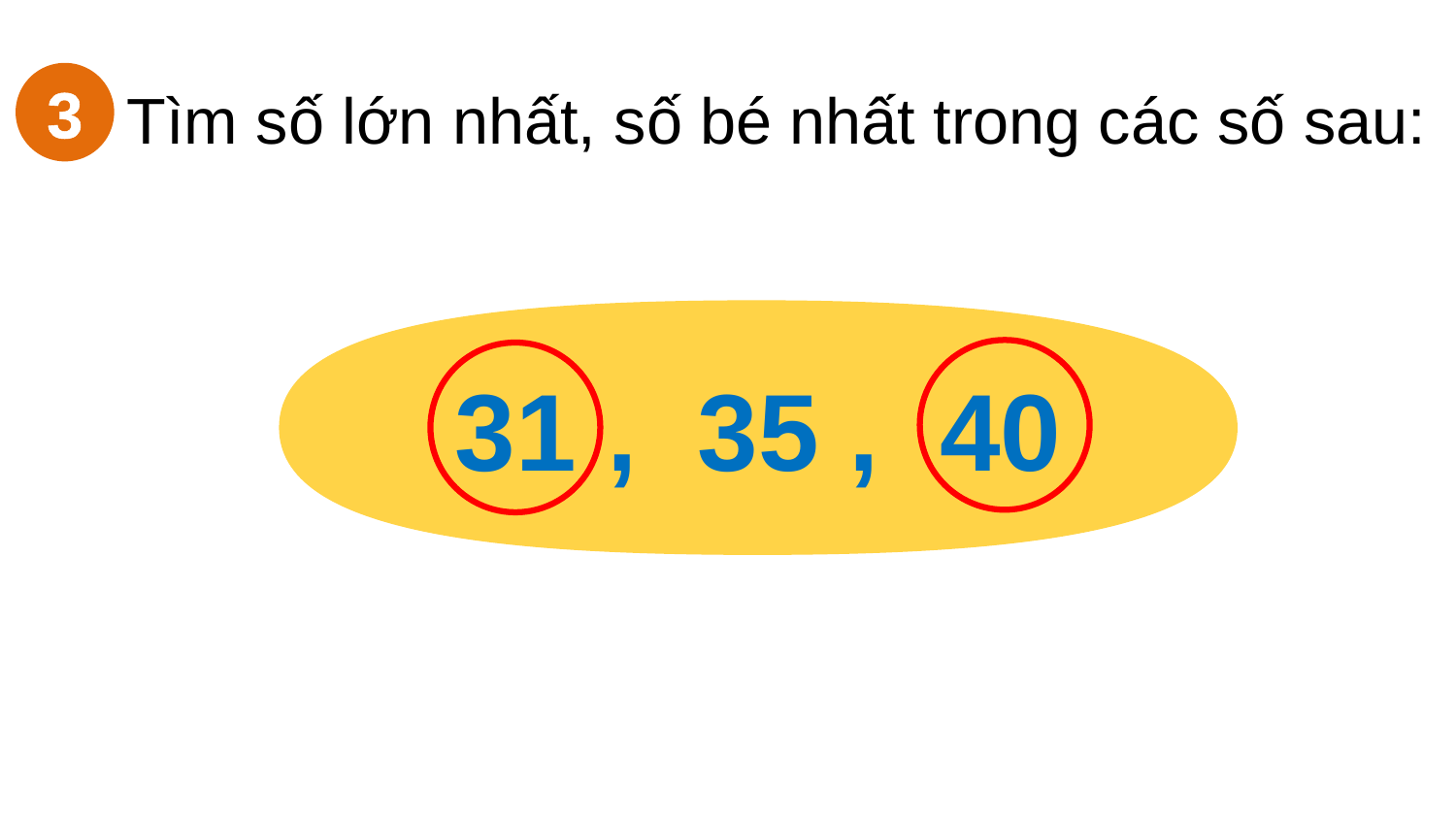

Tìm số lớn nhất, số bé nhất trong các số sau:
3
31 ,  35 ,  40